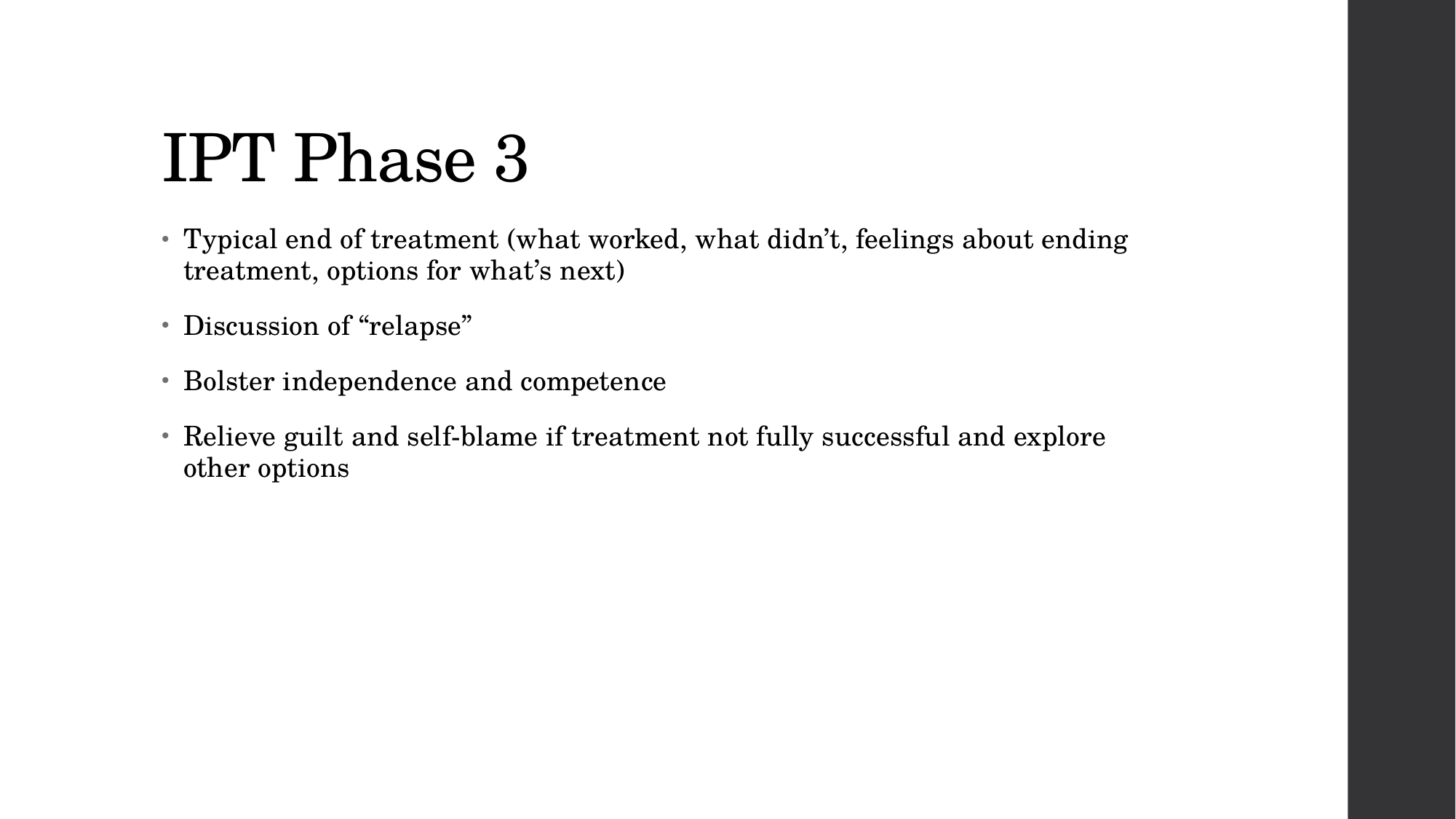

# IPT Phase 3
Typical end of treatment (what worked, what didn’t, feelings about ending treatment, options for what’s next)
Discussion of “relapse”
Bolster independence and competence
Relieve guilt and self-blame if treatment not fully successful and explore other options